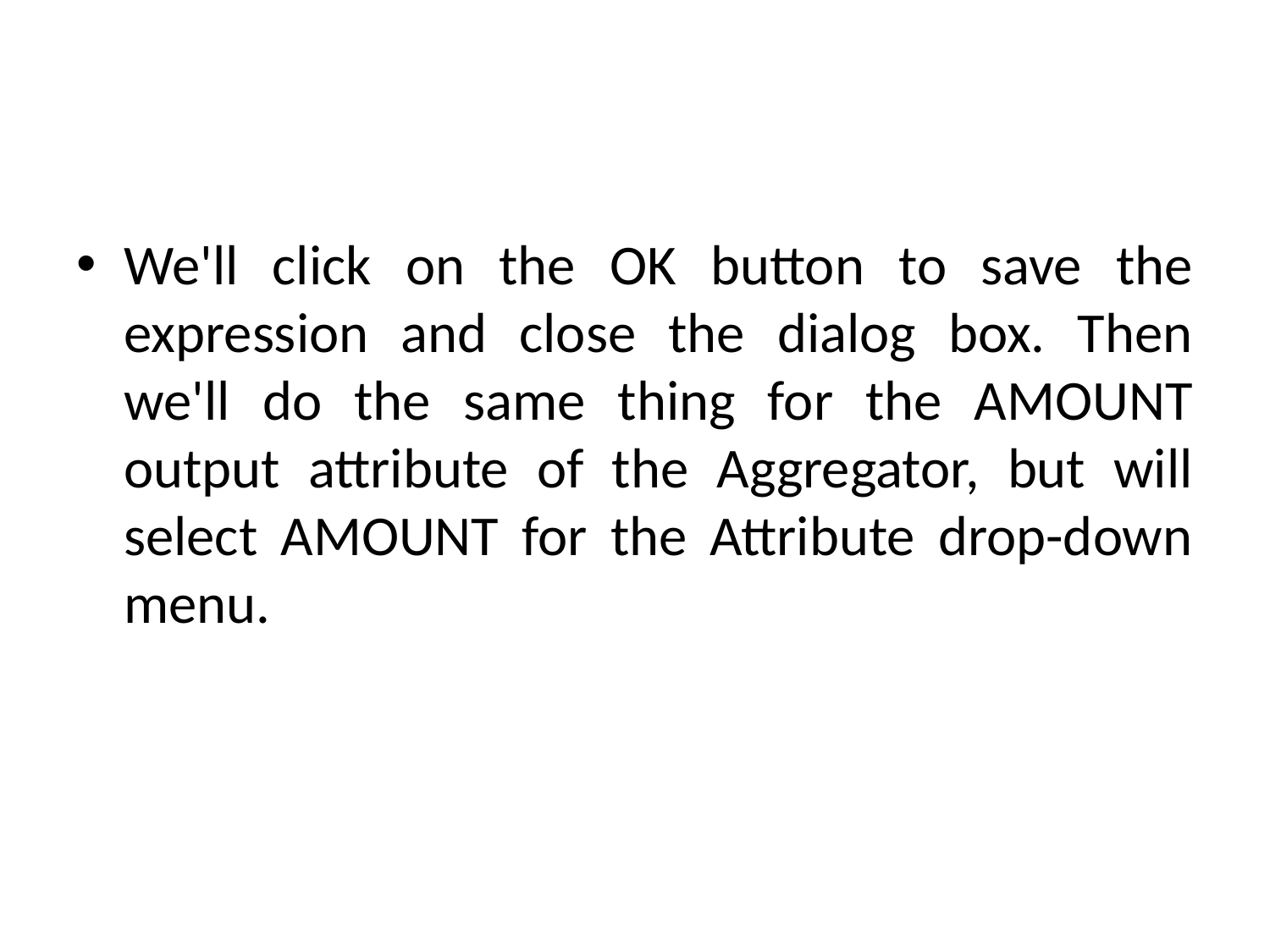

#
We'll click on the OK button to save the expression and close the dialog box. Then we'll do the same thing for the AMOUNT output attribute of the Aggregator, but will select AMOUNT for the Attribute drop-down menu.